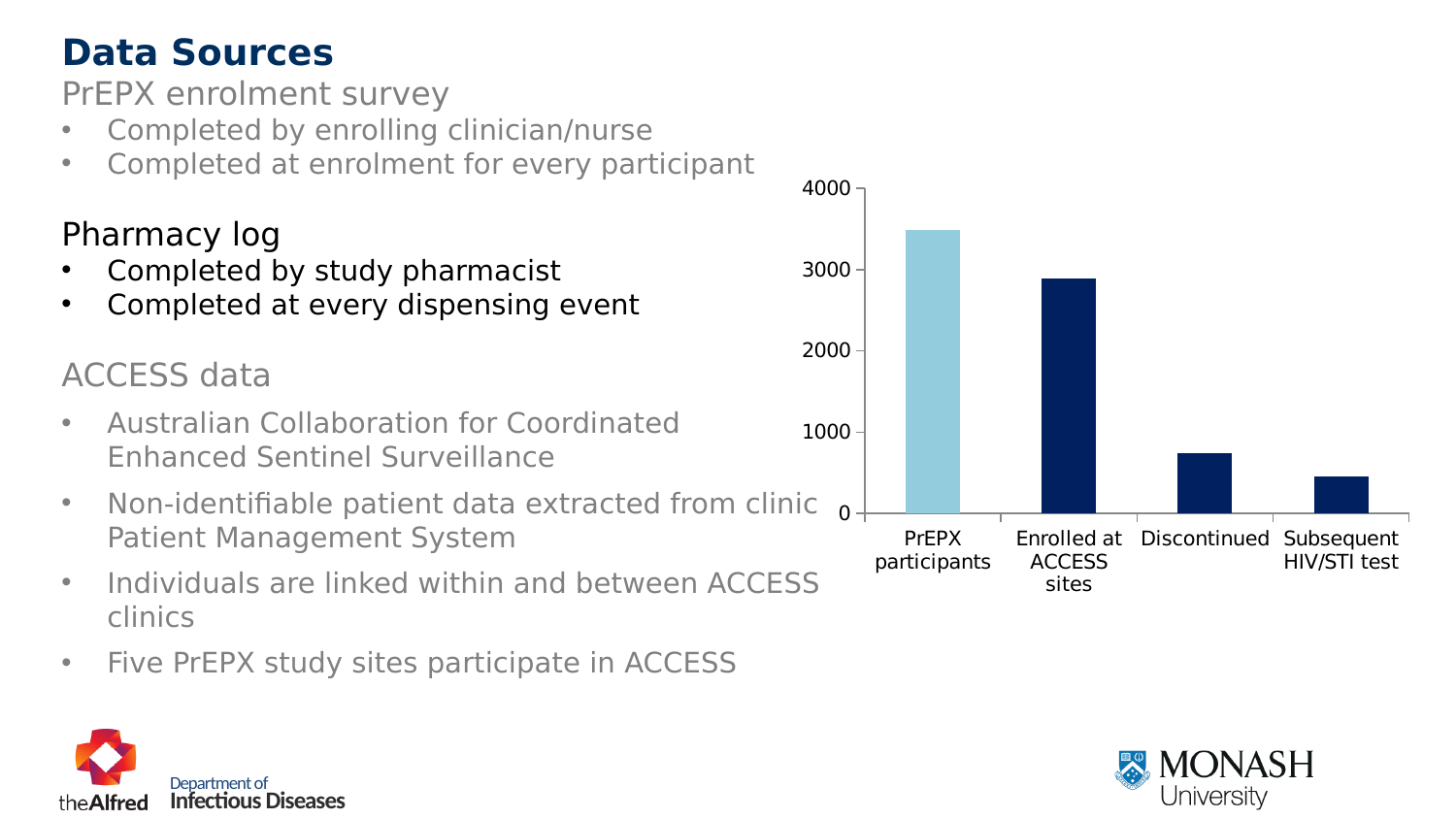

Data Sources
PrEPX enrolment survey
Completed by enrolling clinician/nurse
Completed at enrolment for every participant
Pharmacy log
Completed by study pharmacist
Completed at every dispensing event
ACCESS data
Australian Collaboration for Coordinated Enhanced Sentinel Surveillance
Non-identifiable patient data extracted from clinic Patient Management System
Individuals are linked within and between ACCESS clinics
Five PrEPX study sites participate in ACCESS

### Chart

| Category |  |
|---|---|
| PrEPX participants | 3489.0 |
| Enrolled at ACCESS sites | 2888.0 |
| Discontinued | 743.0 |
| Subsequent HIV/STI test | 460.0 |